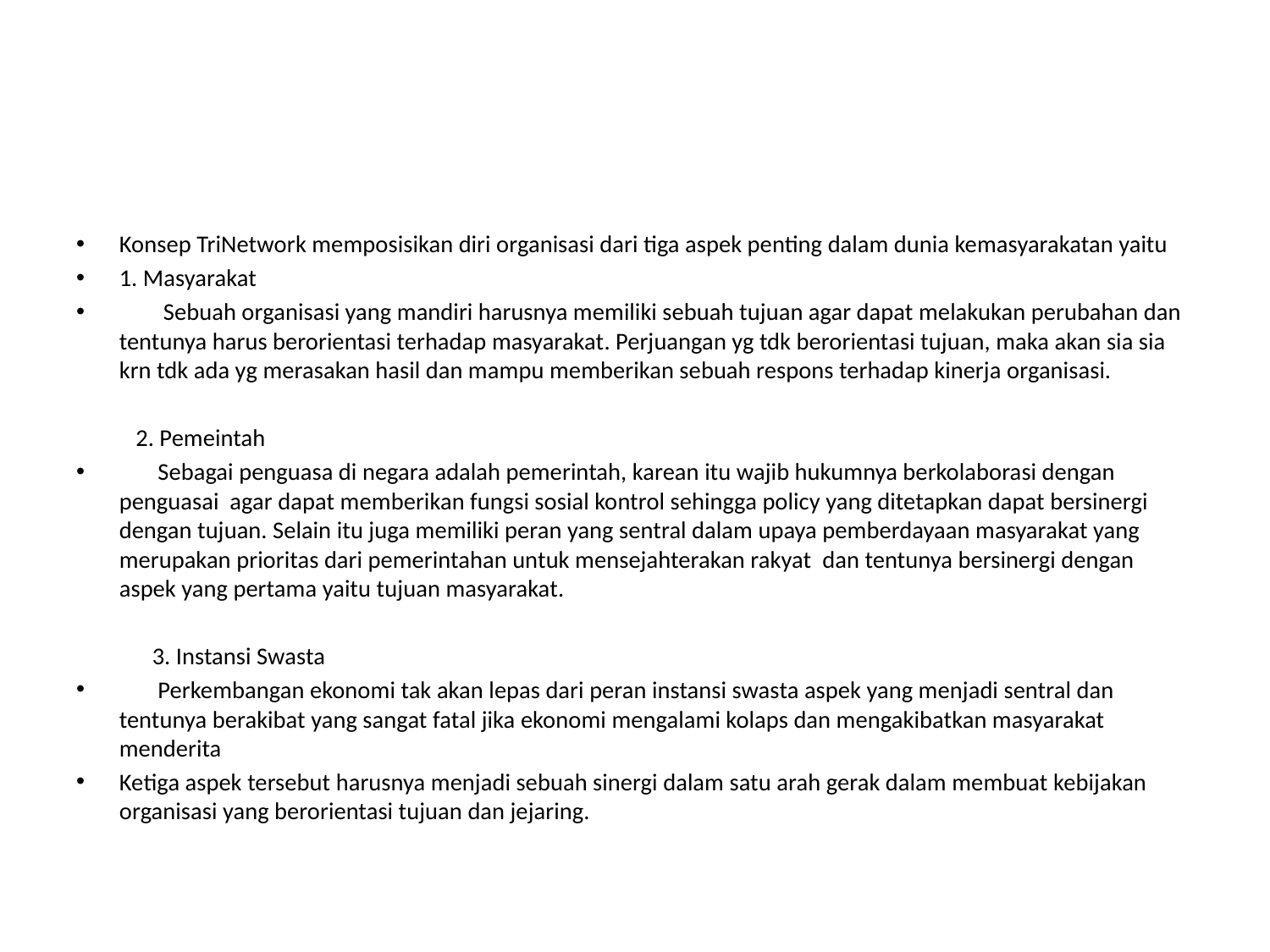

#
Konsep TriNetwork memposisikan diri organisasi dari tiga aspek penting dalam dunia kemasyarakatan yaitu
1. Masyarakat
        Sebuah organisasi yang mandiri harusnya memiliki sebuah tujuan agar dapat melakukan perubahan dan tentunya harus berorientasi terhadap masyarakat. Perjuangan yg tdk berorientasi tujuan, maka akan sia sia krn tdk ada yg merasakan hasil dan mampu memberikan sebuah respons terhadap kinerja organisasi.

	   2. Pemeintah
       Sebagai penguasa di negara adalah pemerintah, karean itu wajib hukumnya berkolaborasi dengan penguasai  agar dapat memberikan fungsi sosial kontrol sehingga policy yang ditetapkan dapat bersinergi dengan tujuan. Selain itu juga memiliki peran yang sentral dalam upaya pemberdayaan masyarakat yang merupakan prioritas dari pemerintahan untuk mensejahterakan rakyat  dan tentunya bersinergi dengan aspek yang pertama yaitu tujuan masyarakat.

	      3. Instansi Swasta
       Perkembangan ekonomi tak akan lepas dari peran instansi swasta aspek yang menjadi sentral dan tentunya berakibat yang sangat fatal jika ekonomi mengalami kolaps dan mengakibatkan masyarakat menderita
Ketiga aspek tersebut harusnya menjadi sebuah sinergi dalam satu arah gerak dalam membuat kebijakan organisasi yang berorientasi tujuan dan jejaring.